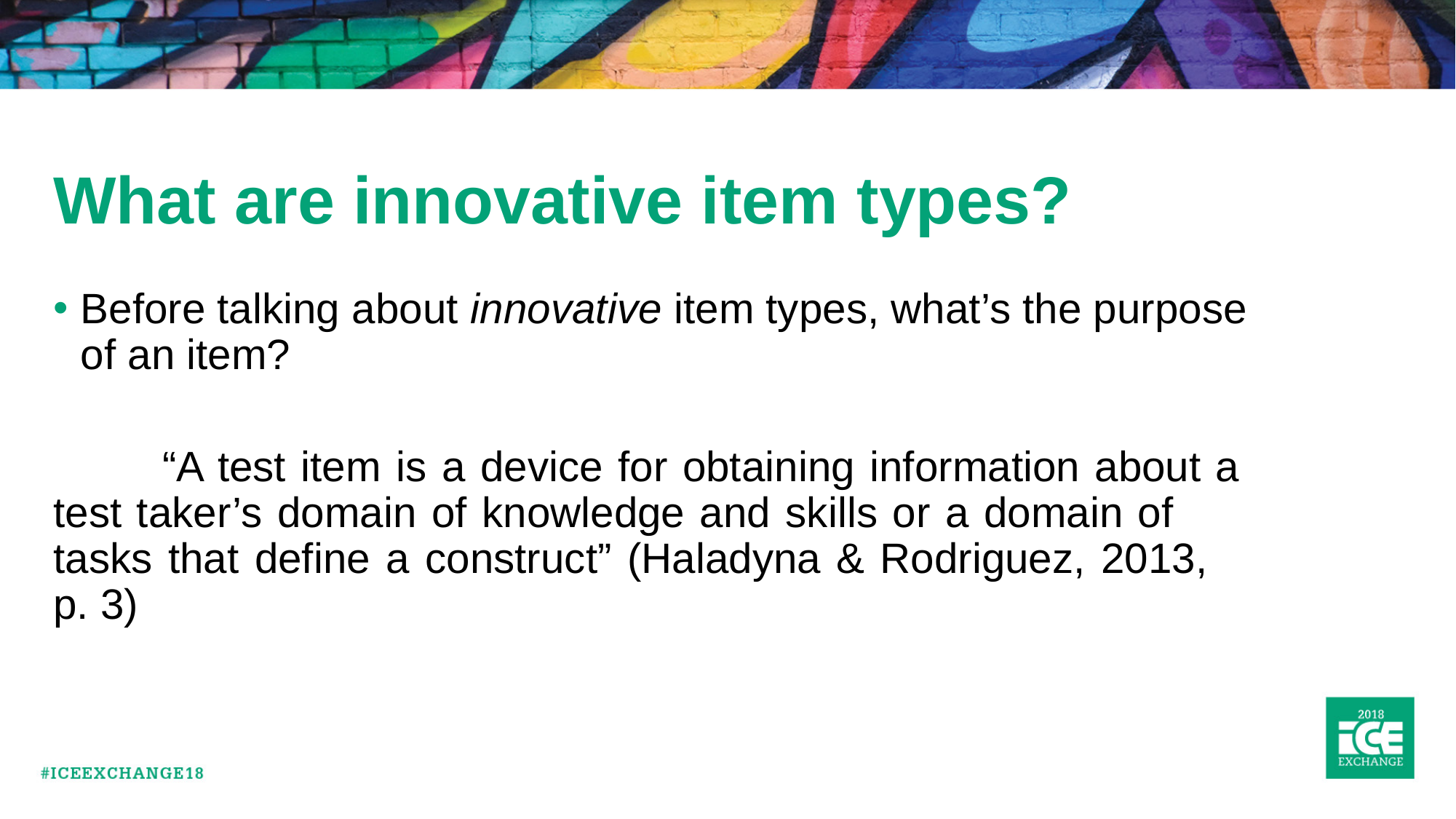

# What are innovative item types?
Before talking about innovative item types, what’s the purpose of an item?
	“A test item is a device for obtaining information about a 	test taker’s domain of knowledge and skills or a domain of 	tasks that define a construct” (Haladyna & Rodriguez, 2013, 	p. 3)